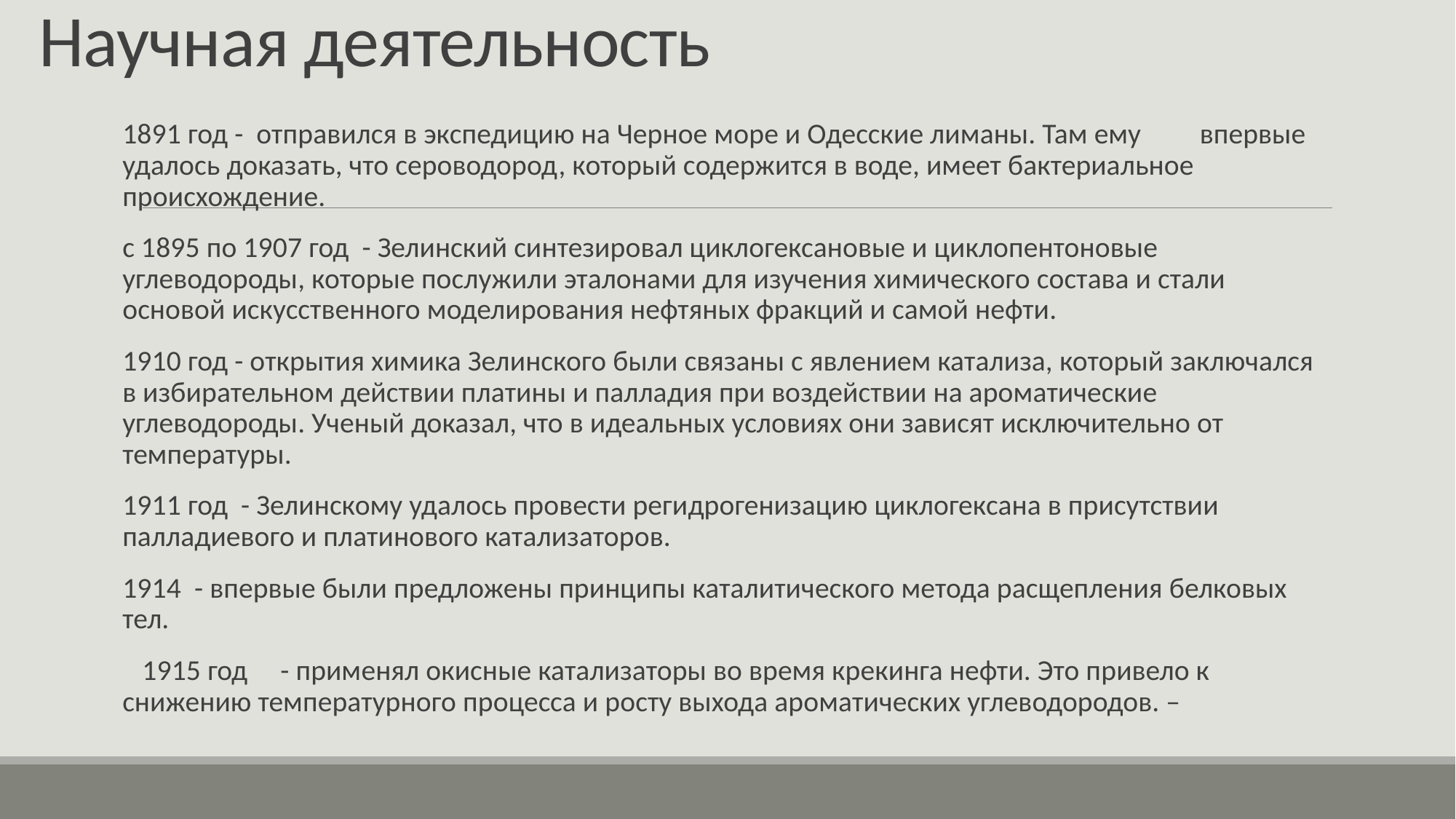

# Научная деятельность
1891 год -  отправился в экспедицию на Черное море и Одесские лиманы. Там ему         впервые удалось доказать, что сероводород, который содержится в воде, имеет бактериальное происхождение.
с 1895 по 1907 год  - Зелинский синтезировал циклогексановые и циклопентоновые углеводороды, которые послужили эталонами для изучения химического состава и стали основой искусственного моделирования нефтяных фракций и самой нефти.
1910 год - открытия химика Зелинского были связаны с явлением катализа, который заключался в избирательном действии платины и палладия при воздействии на ароматические углеводороды. Ученый доказал, что в идеальных условиях они зависят исключительно от температуры.
1911 год  - Зелинскому удалось провести регидрогенизацию циклогексана в присутствии палладиевого и платинового катализаторов.
1914  - впервые были предложены принципы каталитического метода расщепления белковых тел.
   1915 год     - применял окисные катализаторы во время крекинга нефти. Это привело к снижению температурного процесса и росту выхода ароматических углеводородов. –